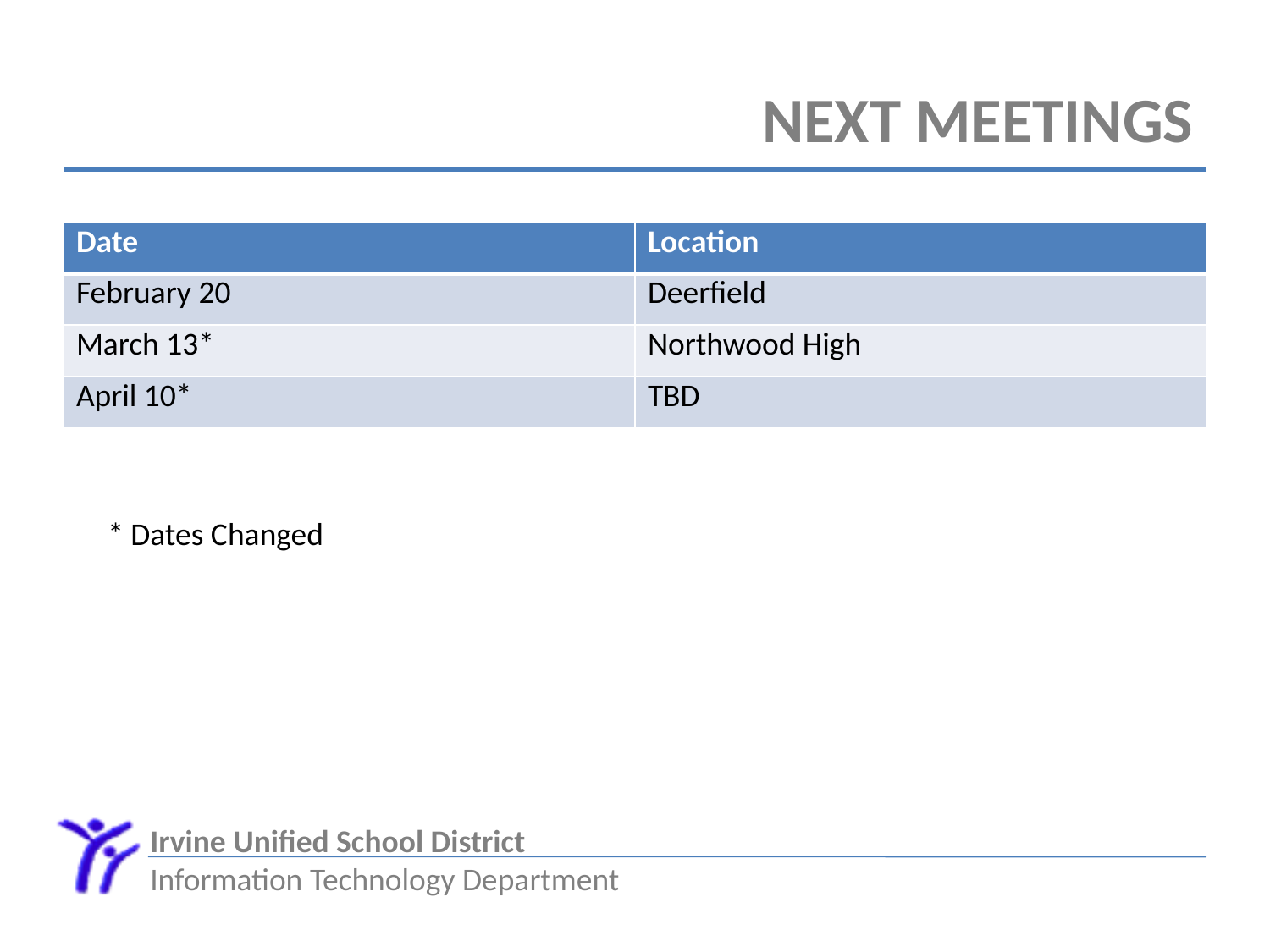

# Next Meetings
| Date | Location |
| --- | --- |
| February 20 | Deerfield |
| March 13\* | Northwood High |
| April 10\* | TBD |
* Dates Changed